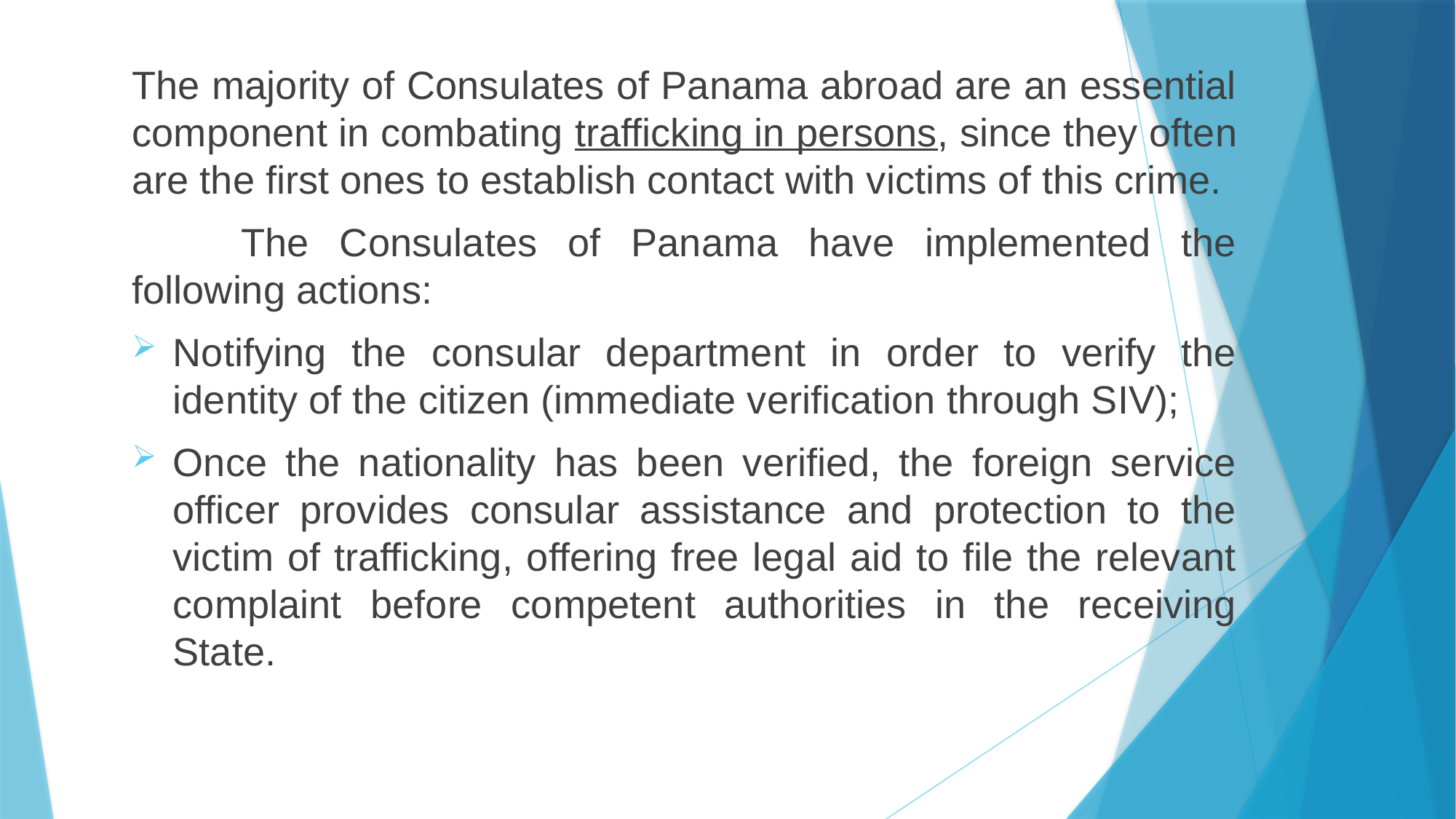

#
The majority of Consulates of Panama abroad are an essential component in combating trafficking in persons, since they often are the first ones to establish contact with victims of this crime.
	The Consulates of Panama have implemented the following actions:
Notifying the consular department in order to verify the identity of the citizen (immediate verification through SIV);
Once the nationality has been verified, the foreign service officer provides consular assistance and protection to the victim of trafficking, offering free legal aid to file the relevant complaint before competent authorities in the receiving State.